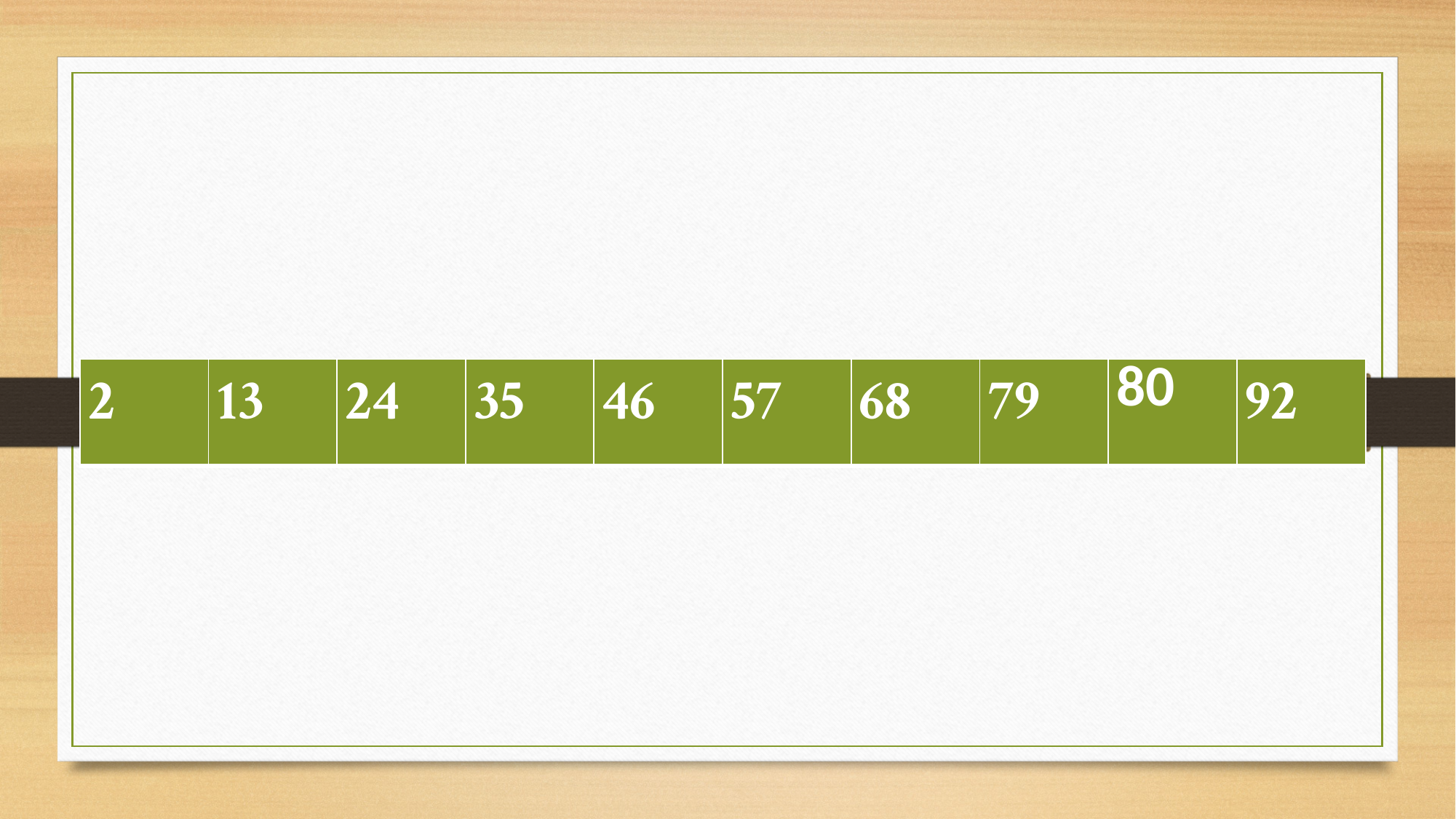

| 2 | 13 | 24 | 35 | 46 | 57 | 68 | 79 | 80 | 92 |
| --- | --- | --- | --- | --- | --- | --- | --- | --- | --- |